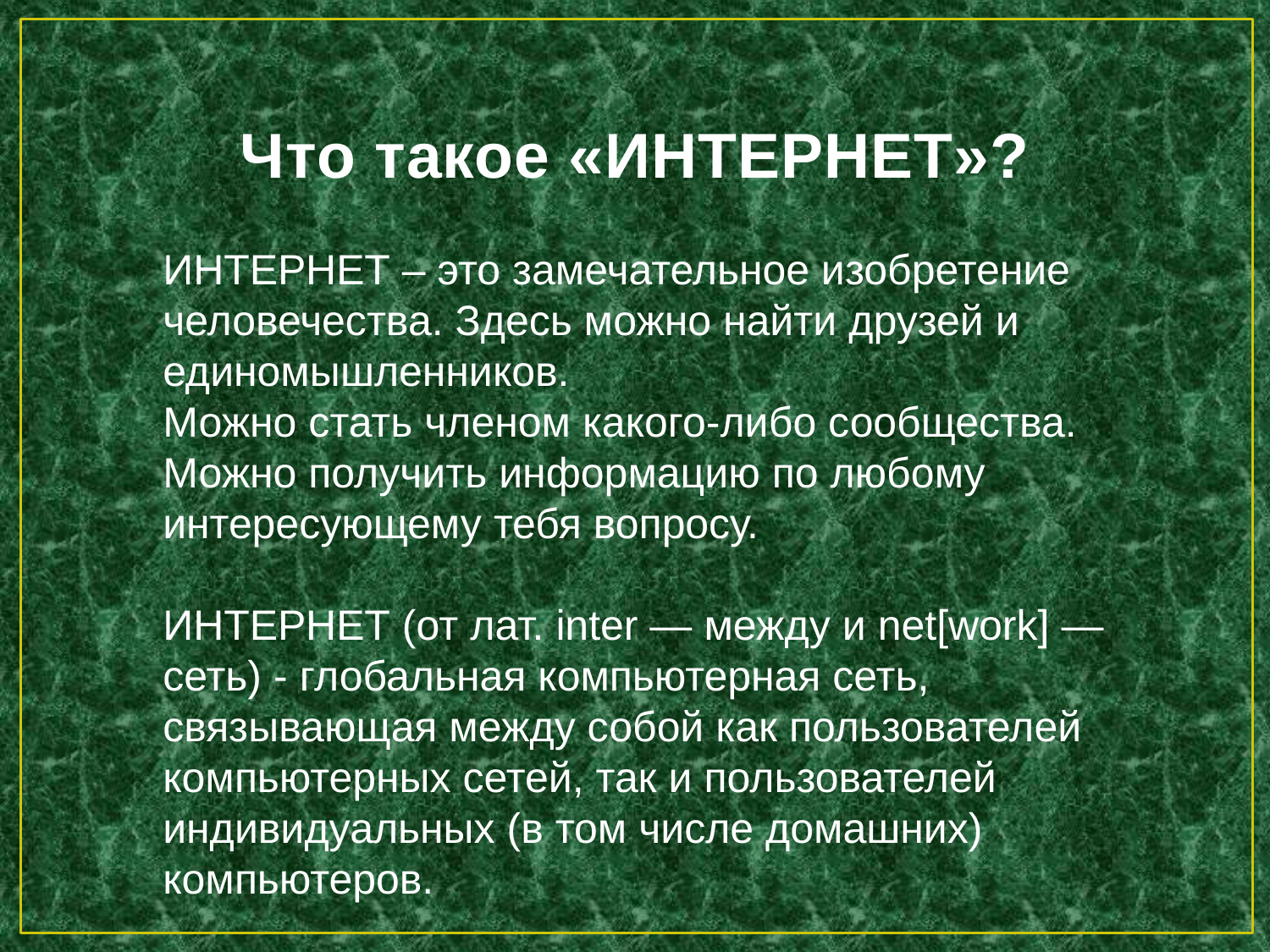

# Что такое «ИНТЕРНЕТ»?
ИНТЕРНЕТ – это замечательное изобретение человечества. Здесь можно найти друзей и единомышленников.
Можно стать членом какого-либо сообщества.
Можно получить информацию по любому интересующему тебя вопросу.

ИНТЕРНЕТ (от лат. inter — между и net[work] — сеть) - глобальная компьютерная сеть, связывающая между собой как пользователей компьютерных сетей, так и пользователей индивидуальных (в том числе домашних) компьютеров.